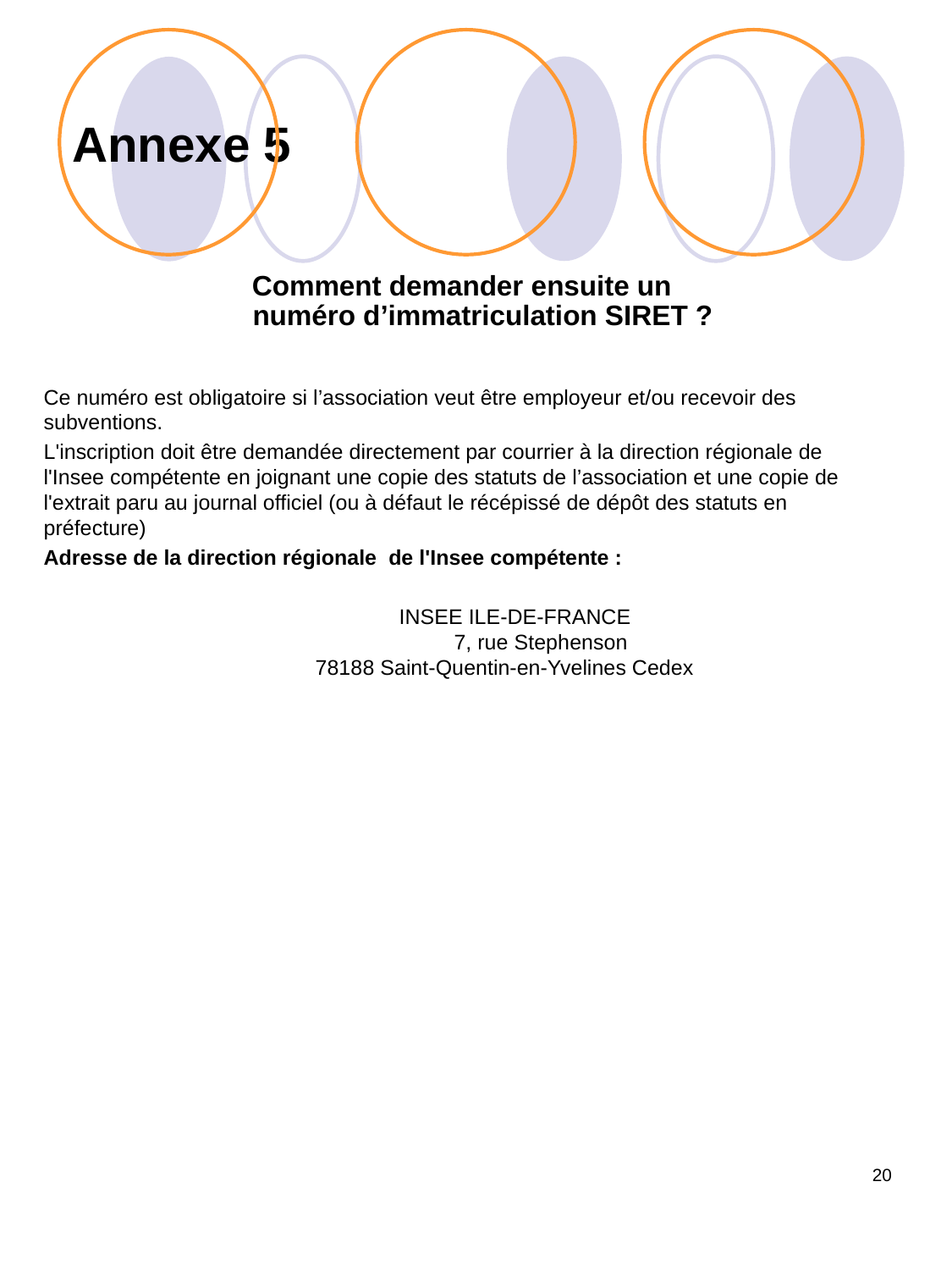

# Annexe 5
Comment demander ensuite un
numéro d’immatriculation SIRET ?

Ce numéro est obligatoire si l’association veut être employeur et/ou recevoir des subventions.
L'inscription doit être demandée directement par courrier à la direction régionale de l'Insee compétente en joignant une copie des statuts de l’association et une copie de l'extrait paru au journal officiel (ou à défaut le récépissé de dépôt des statuts en préfecture)
Adresse de la direction régionale  de l'Insee compétente :

                                                            INSEE ILE-DE-FRANCE
                                                      	     7, rue Stephenson
                                    	   78188 Saint-Quentin-en-Yvelines Cedex
20